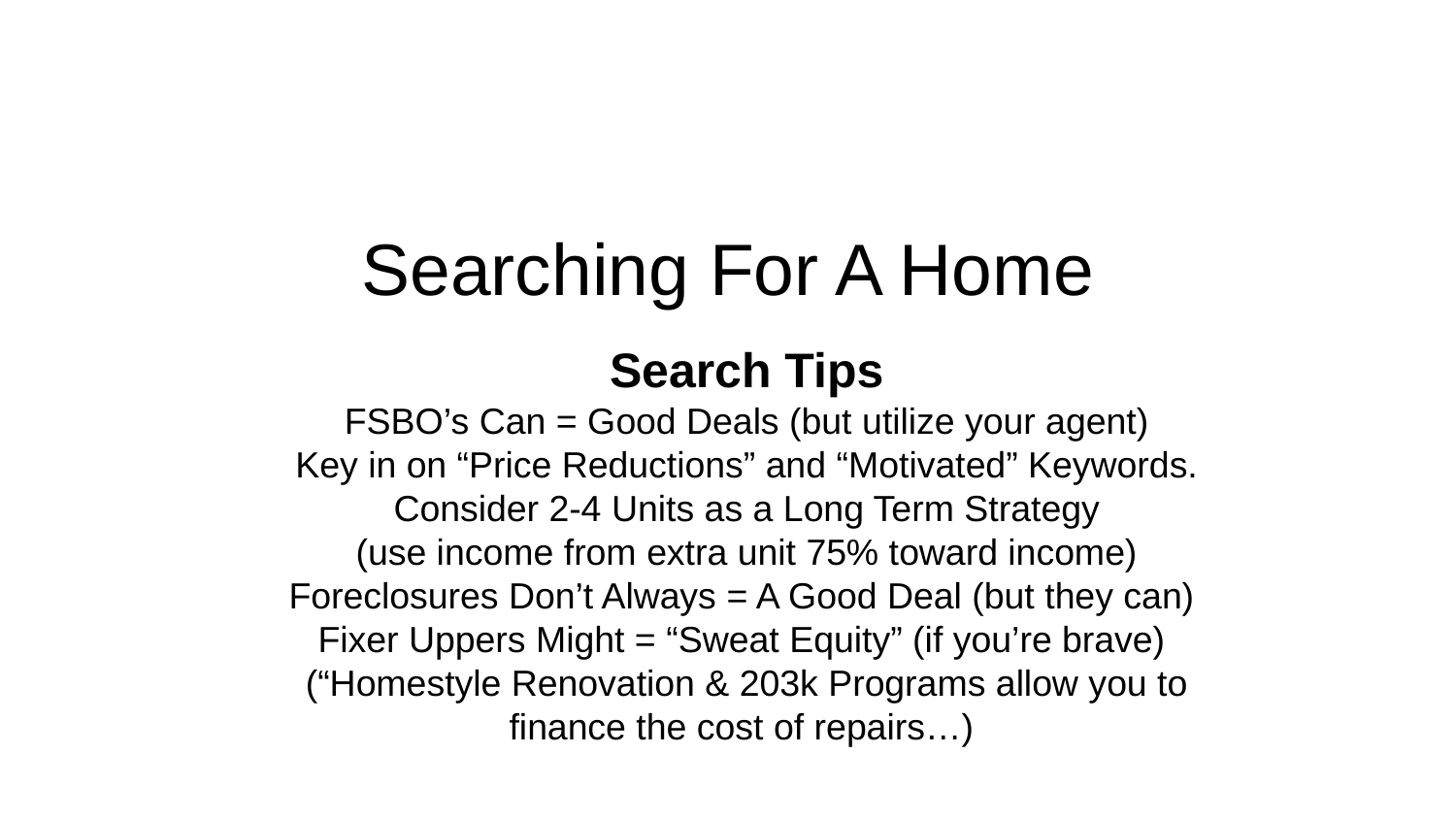

# Searching For A Home

Search Tips
FSBO’s Can = Good Deals (but utilize your agent)
Key in on “Price Reductions” and “Motivated” Keywords.
Consider 2-4 Units as a Long Term Strategy
(use income from extra unit 75% toward income)
Foreclosures Don’t Always = A Good Deal (but they can)
Fixer Uppers Might = “Sweat Equity” (if you’re brave)
(“Homestyle Renovation & 203k Programs allow you to finance the cost of repairs…)